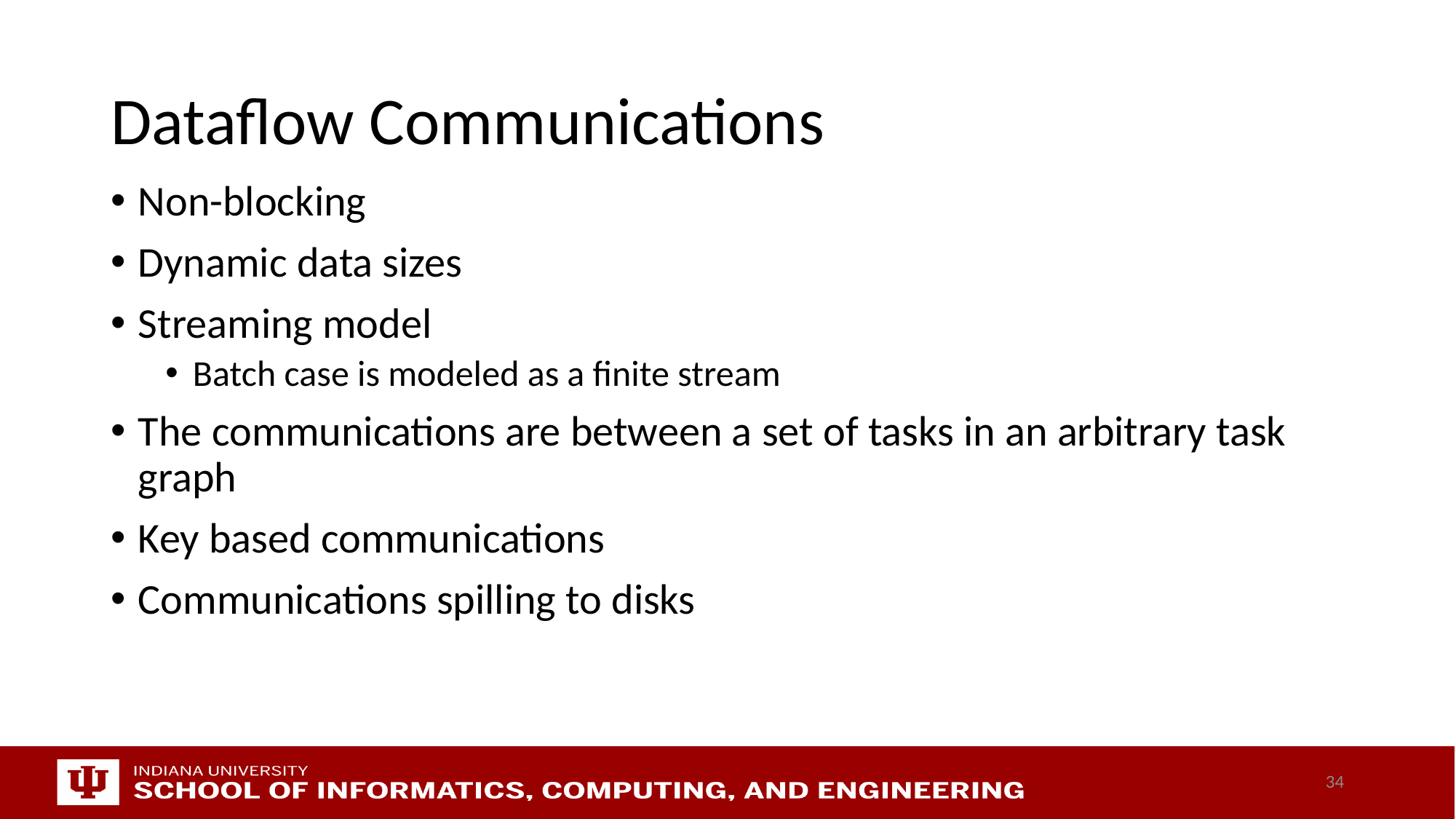

# Dataflow Communications
Non-blocking
Dynamic data sizes
Streaming model
Batch case is modeled as a finite stream
The communications are between a set of tasks in an arbitrary task graph
Key based communications
Communications spilling to disks

34